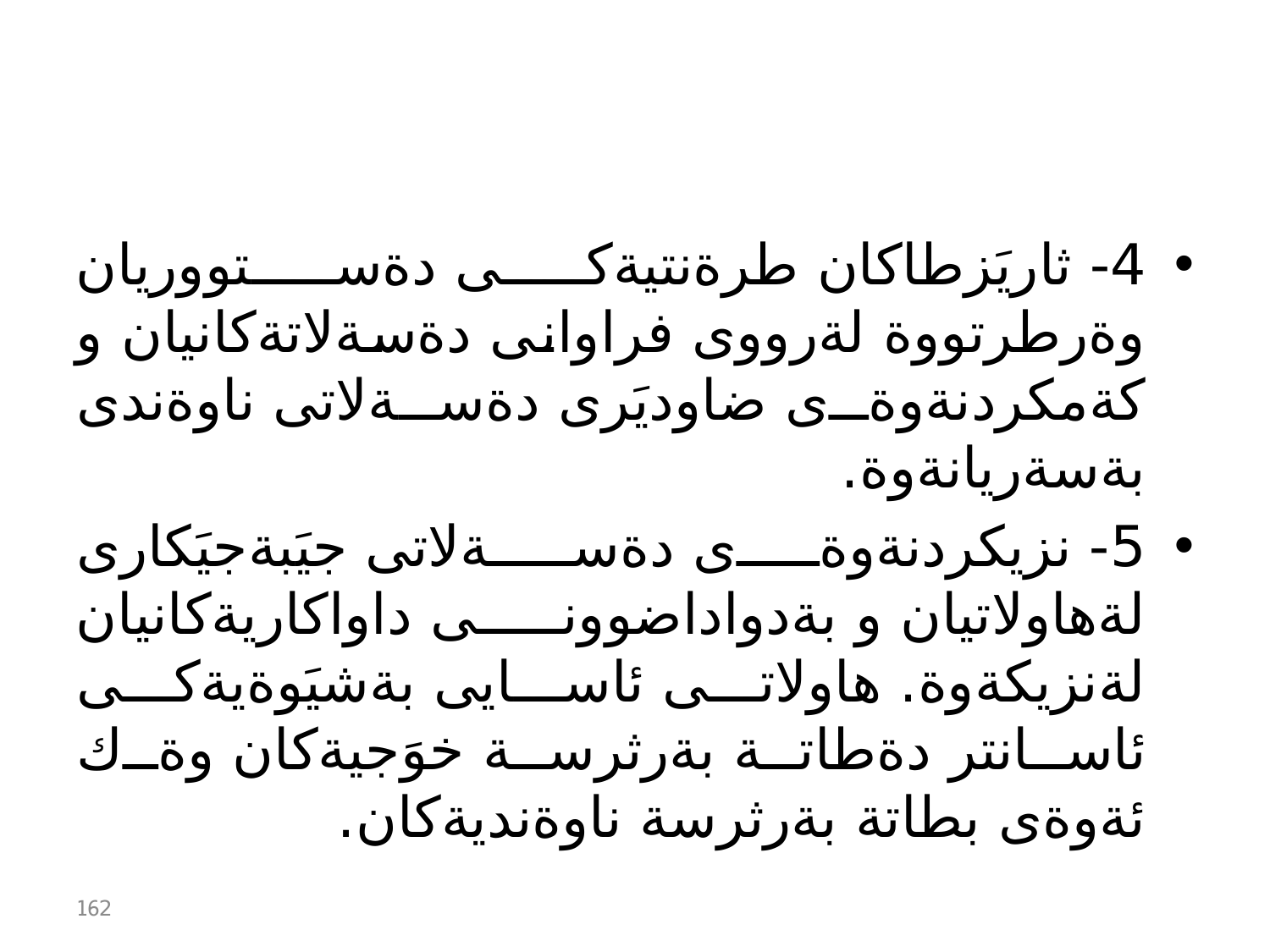

#
4- ثاريَزطاكان طرةنتيةكى دةستووريان وةرطرتووة لةرووى فراوانى دةسةلاتةكانيان و كةمكردنةوةى ضاوديَرى دةسةلاتى ناوةندى بةسةريانةوة.
5- نزيكردنةوةى دةسةلاتى جيَبةجيَكارى لةهاولاتيان و بةدواداضوونى داواكاريةكانيان لةنزيكةوة. هاولاتى ئاسايى بةشيَوةيةكى ئاسانتر دةطاتة بةرثرسة خوَجيةكان وةك ئةوةى بطاتة بةرثرسة ناوةنديةكان.
162